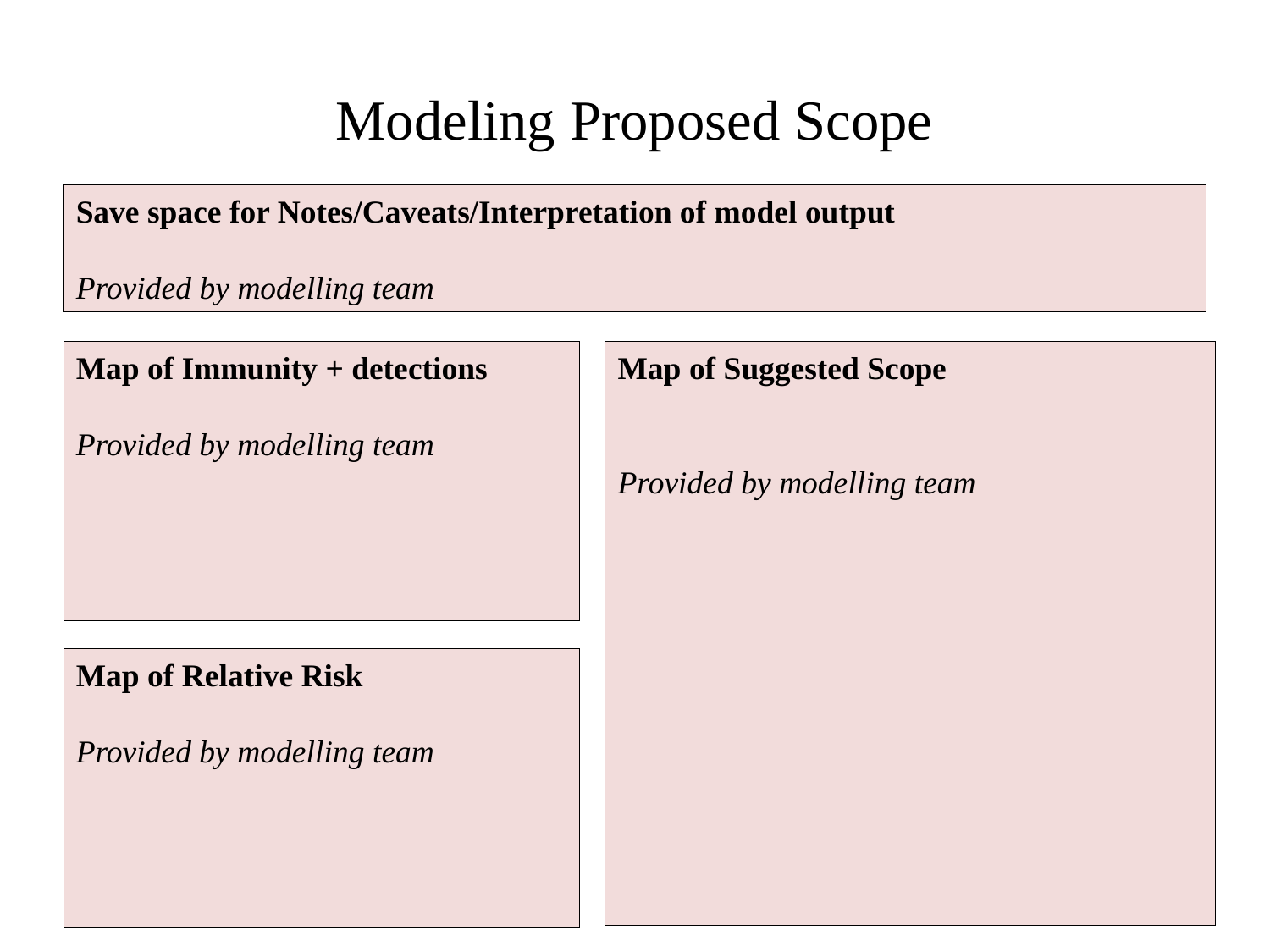

# Modeling Proposed Scope
Save space for Notes/Caveats/Interpretation of model output

Provided by modelling team
Map of Immunity + detections

Provided by modelling team

Map of Suggested Scope

Provided by modelling team

Map of Relative Risk

Provided by modelling team

21